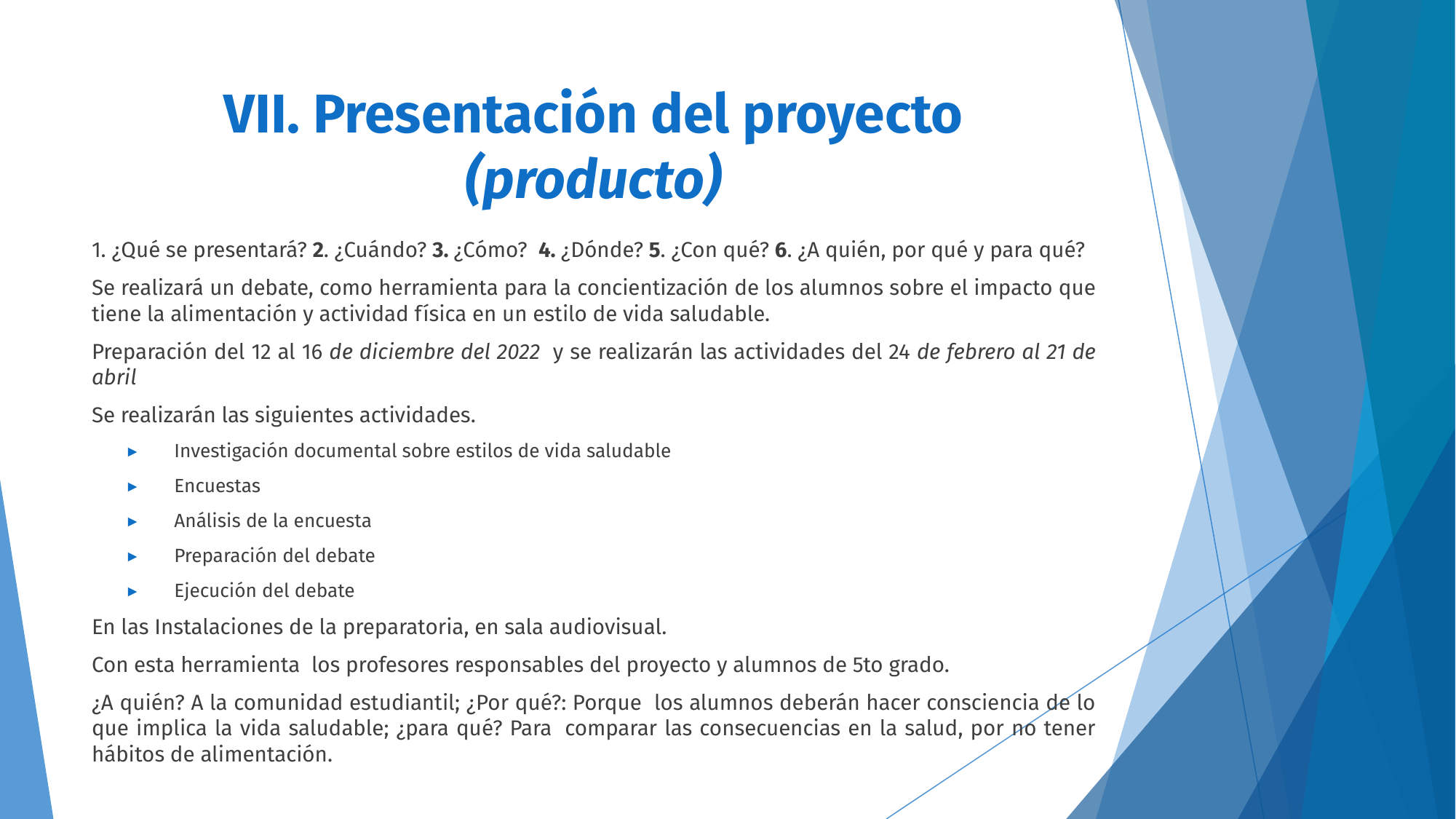

# VII. Presentación del proyecto (producto)
1. ¿Qué se presentará? 2. ¿Cuándo? 3. ¿Cómo?  4. ¿Dónde? 5. ¿Con qué? 6. ¿A quién, por qué y para qué?
Se realizará un debate, como herramienta para la concientización de los alumnos sobre el impacto que tiene la alimentación y actividad física en un estilo de vida saludable.
Preparación del 12 al 16 de diciembre del 2022  y se realizarán las actividades del 24 de febrero al 21 de abril
Se realizarán las siguientes actividades.
Investigación documental sobre estilos de vida saludable
Encuestas
Análisis de la encuesta
Preparación del debate
Ejecución del debate
En las Instalaciones de la preparatoria, en sala audiovisual.
Con esta herramienta  los profesores responsables del proyecto y alumnos de 5to grado.
¿A quién? A la comunidad estudiantil; ¿Por qué?: Porque  los alumnos deberán hacer consciencia de lo que implica la vida saludable; ¿para qué? Para  comparar las consecuencias en la salud, por no tener hábitos de alimentación.